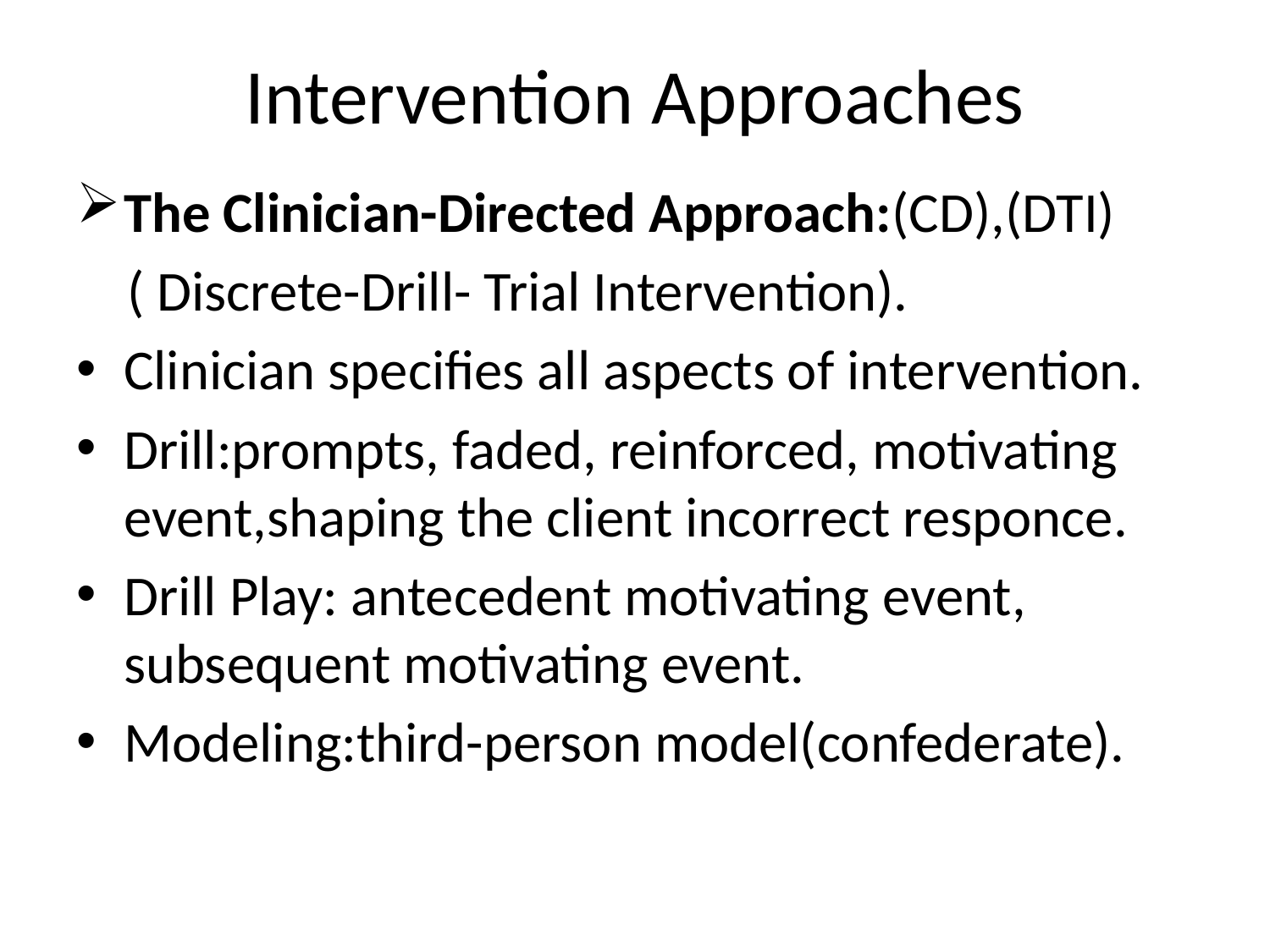

# Intervention Approaches
The Clinician-Directed Approach:(CD),(DTI)
    ( Discrete-Drill- Trial Intervention).
Clinician specifies all aspects of intervention.
Drill:prompts, faded, reinforced, motivating event,shaping the client incorrect responce.
Drill Play: antecedent motivating event, subsequent motivating event.
Modeling:third-person model(confederate).